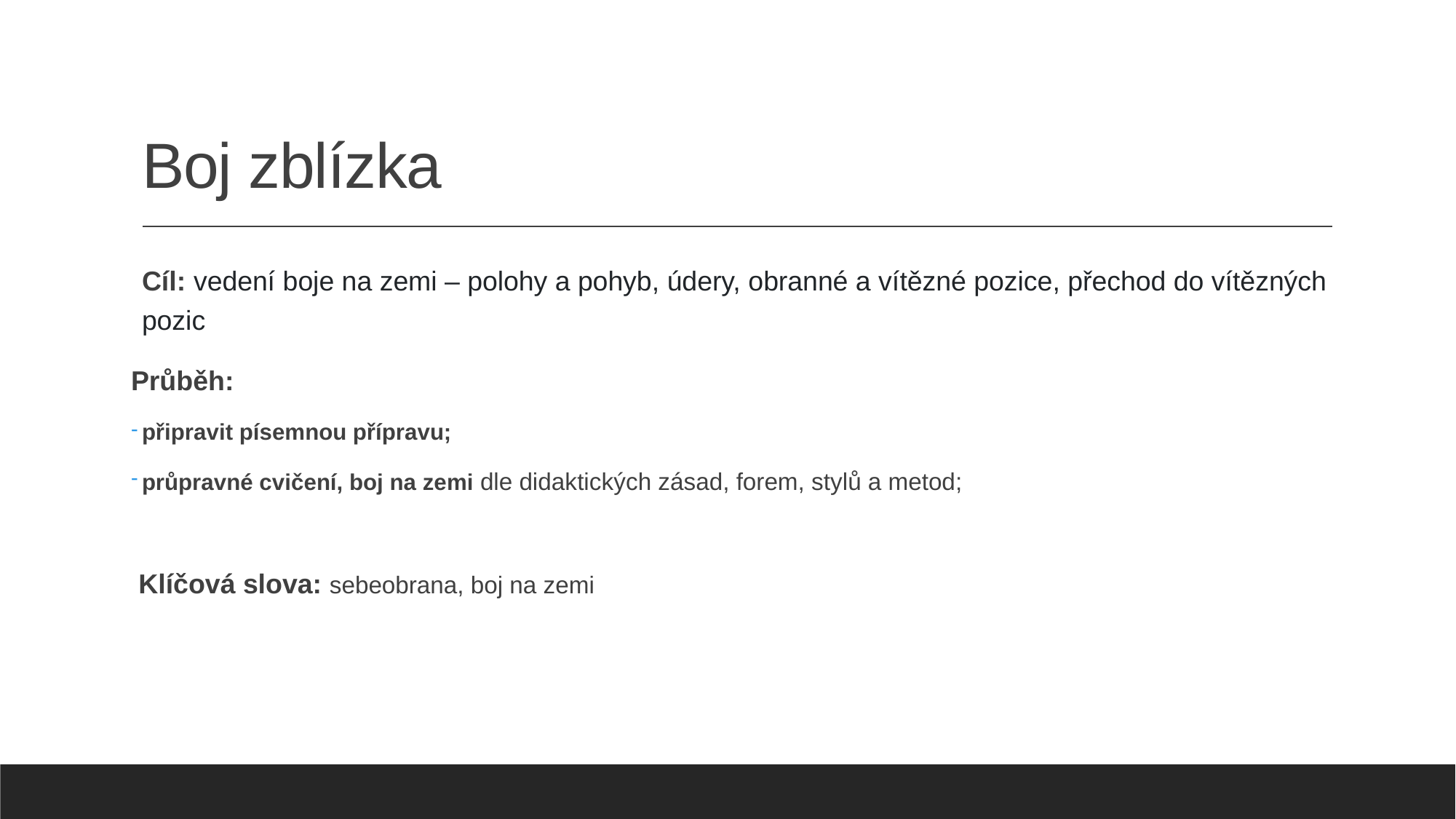

# Boj zblízka
Cíl: vedení boje na zemi – polohy a pohyb, údery, obranné a vítězné pozice, přechod do vítězných pozic
Průběh:
připravit písemnou přípravu;
průpravné cvičení, boj na zemi dle didaktických zásad, forem, stylů a metod;

 Klíčová slova: sebeobrana, boj na zemi